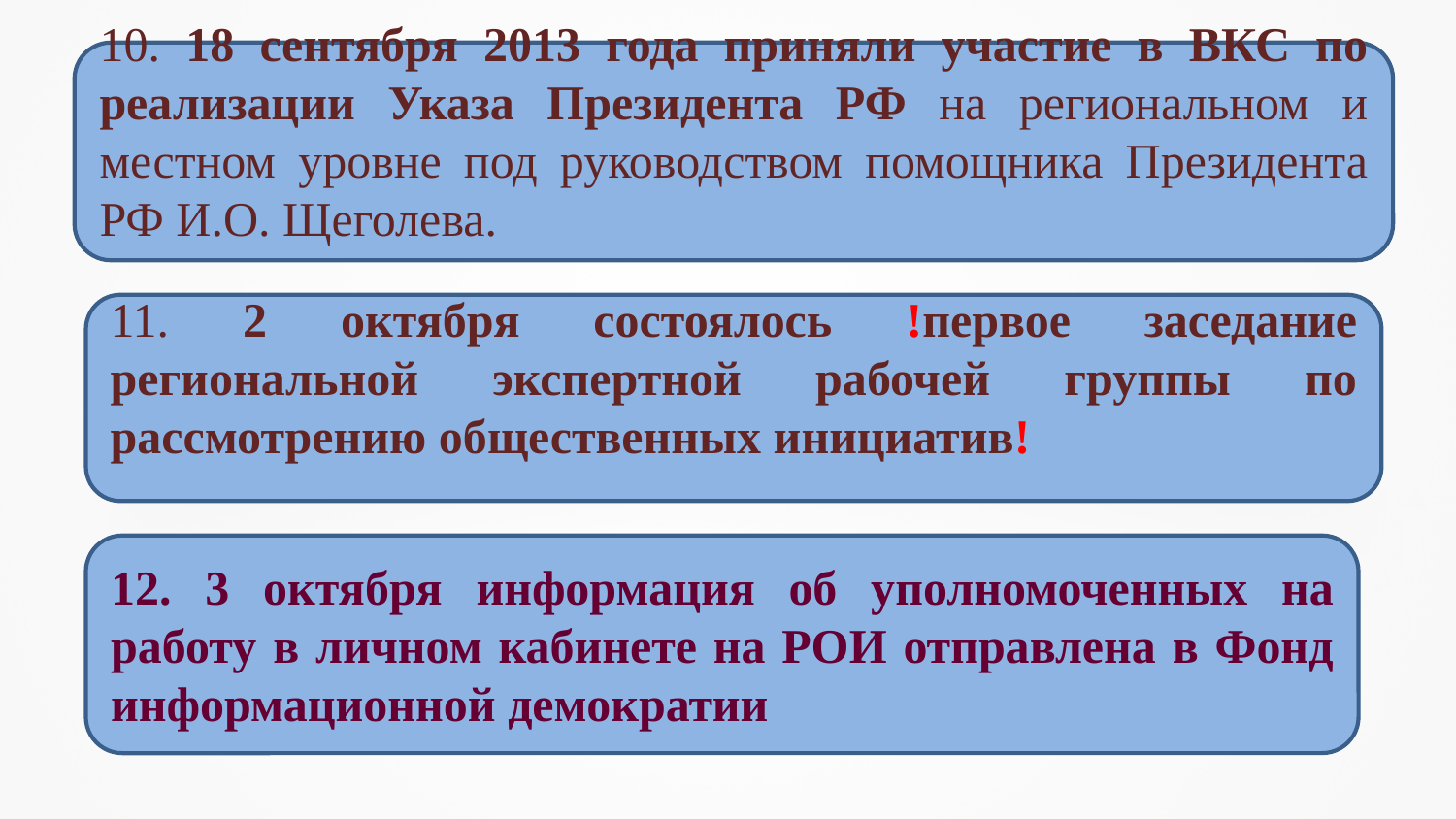

#
10. 18 сентября 2013 года приняли участие в ВКС по реализации Указа Президента РФ на региональном и местном уровне под руководством помощника Президента РФ И.О. Щеголева.

11. 2 октября состоялось !первое заседание региональной экспертной рабочей группы по рассмотрению общественных инициатив!

12. 3 октября информация об уполномоченных на работу в личном кабинете на РОИ отправлена в Фонд информационной демократии